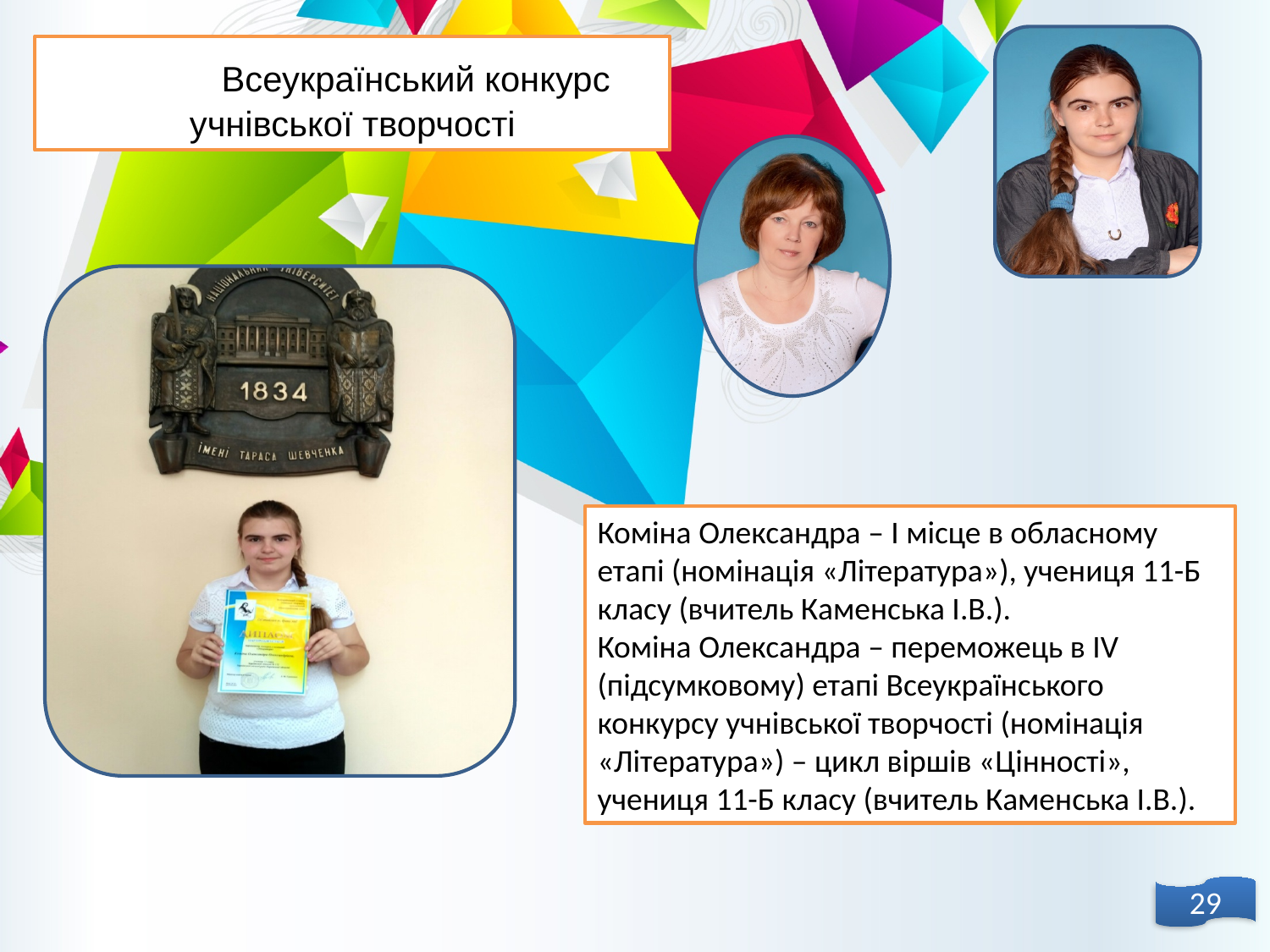

Всеукраїнський конкурс учнівської творчості

Коміна Олександра – І місце в обласному етапі (номінація «Література»), учениця 11-Б класу (вчитель Каменська І.В.).
Коміна Олександра – переможець в ІV (підсумковому) етапі Всеукраїнського конкурсу учнівської творчості (номінація «Література») – цикл віршів «Цінності», учениця 11-Б класу (вчитель Каменська І.В.).
29
29